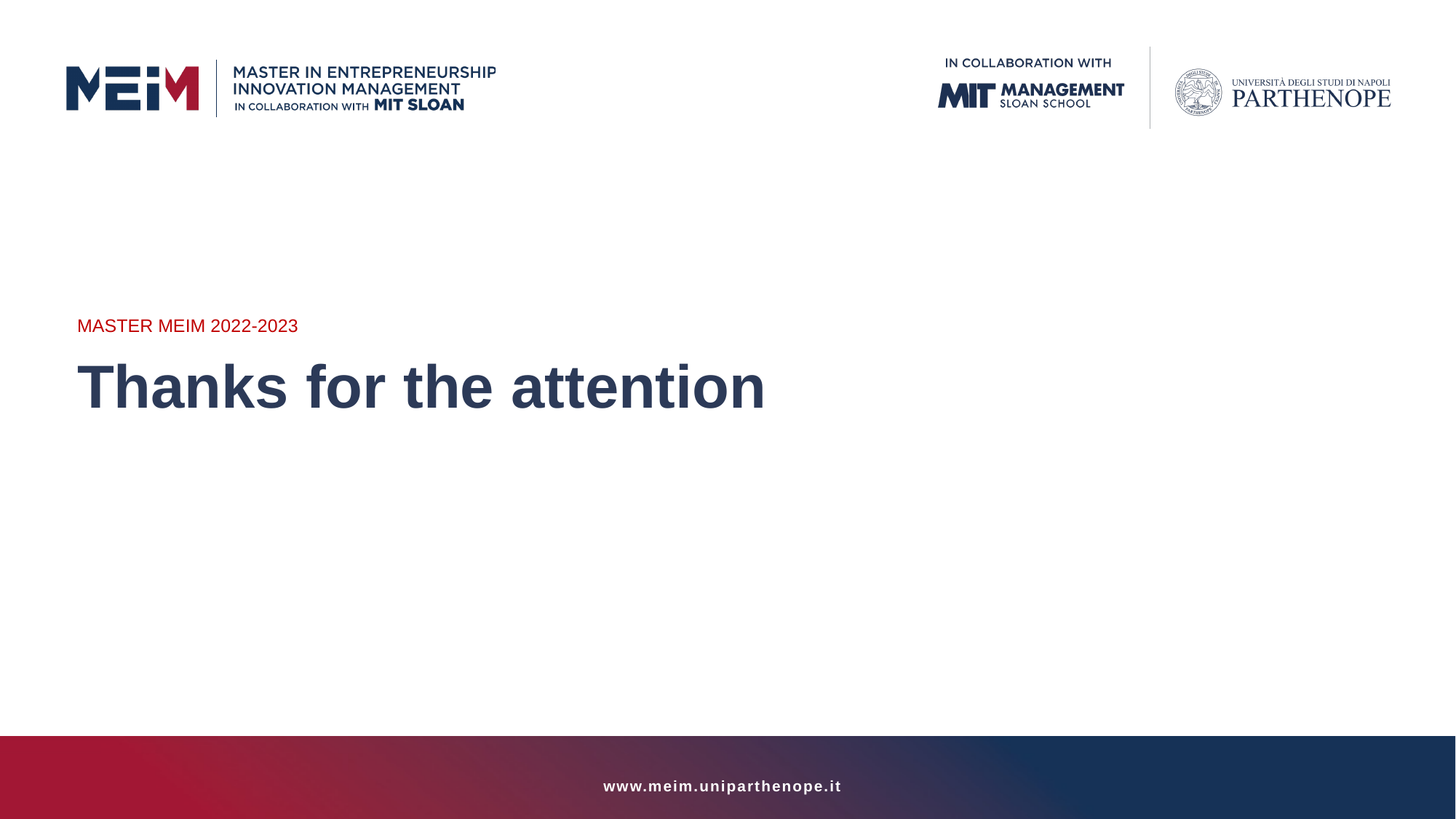

MASTER MEIM 2022-2023

Thanks for the attention